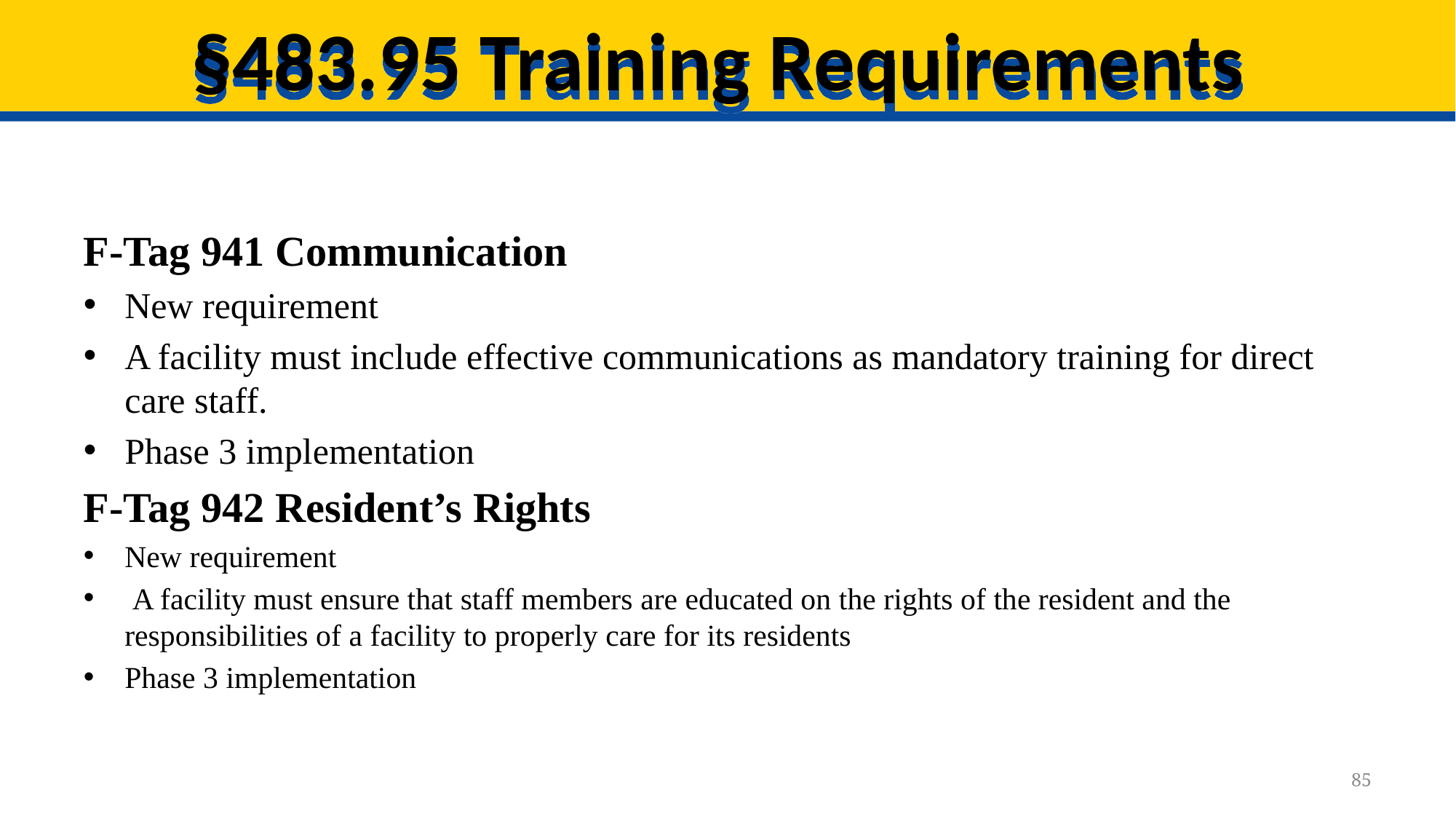

# §483.95 Training Requirements
F-Tag 941 Communication
New requirement
A facility must include effective communications as mandatory training for direct care staff.
Phase 3 implementation
F-Tag 942 Resident’s Rights
New requirement
 A facility must ensure that staff members are educated on the rights of the resident and the responsibilities of a facility to properly care for its residents
Phase 3 implementation

85